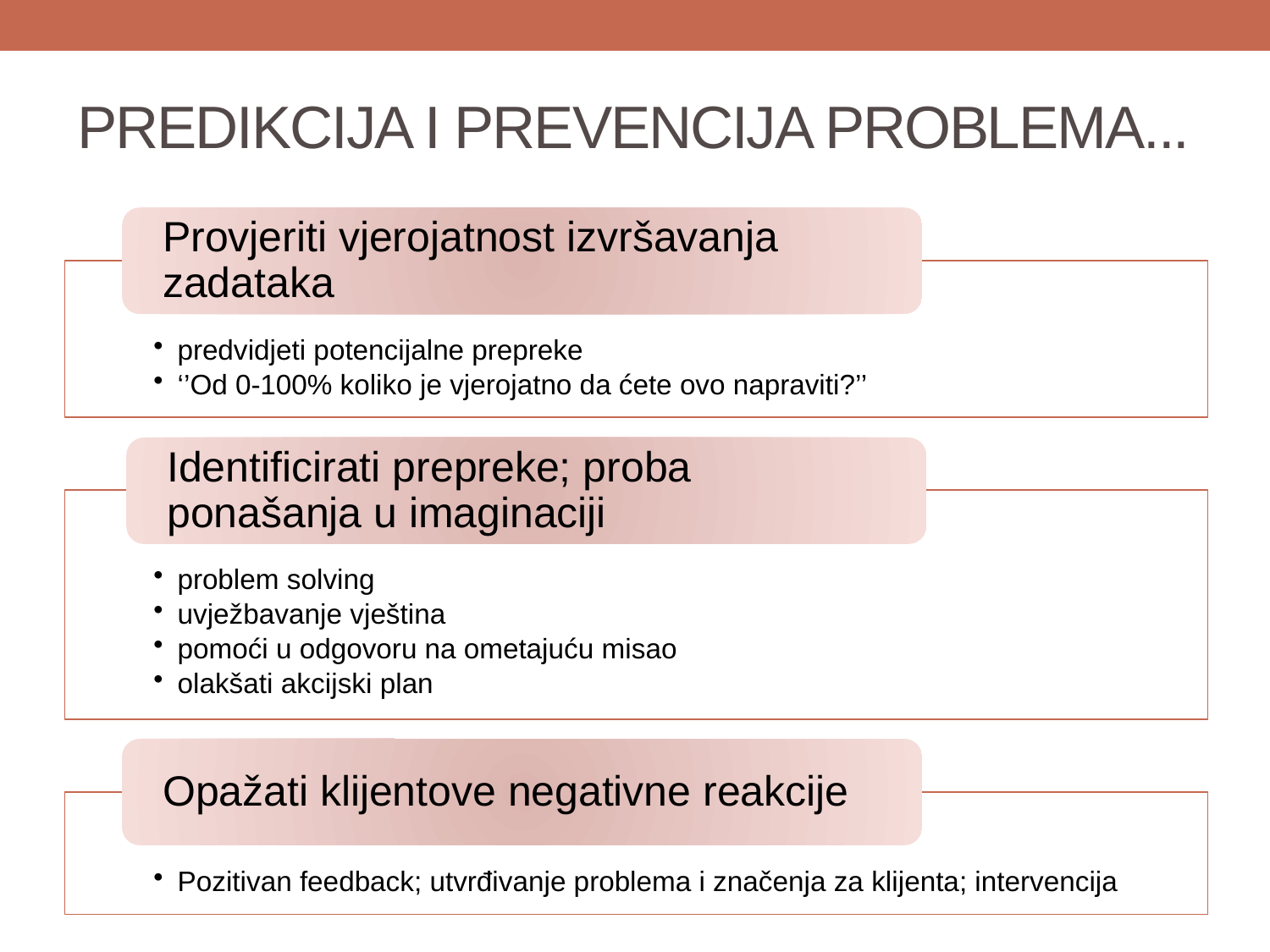

# PREDIKCIJA I PREVENCIJA PROBLEMA...
predvidjeti potencijalne prepreke
‘’Od 0-100% koliko je vjerojatno da ćete ovo napraviti?’’
Provjeriti vjerojatnost izvršavanja zadataka
problem solving
uvježbavanje vještina
pomoći u odgovoru na ometajuću misao
olakšati akcijski plan
Identificirati prepreke; proba ponašanja u imaginaciji
Pozitivan feedback; utvrđivanje problema i značenja za klijenta; intervencija
Opažati klijentove negativne reakcije